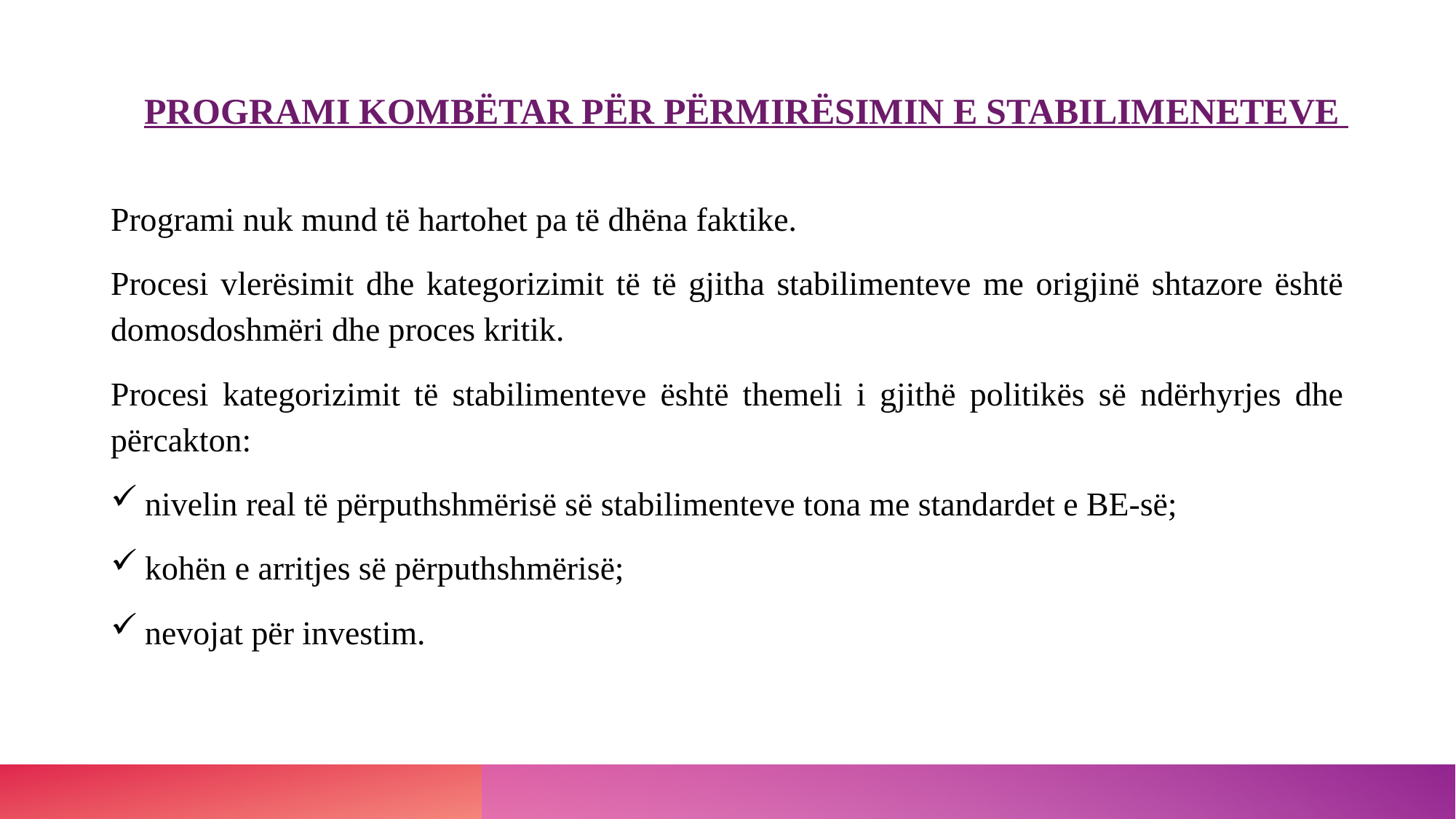

# ProgramI Kombëtar për përmirësimin e stabilimeneteve
Programi nuk mund të hartohet pa të dhëna faktike.
Procesi vlerësimit dhe kategorizimit të të gjitha stabilimenteve me origjinë shtazore është domosdoshmëri dhe proces kritik.
Procesi kategorizimit të stabilimenteve është themeli i gjithë politikës së ndërhyrjes dhe përcakton:
nivelin real të përputhshmërisë së stabilimenteve tona me standardet e BE-së;
kohën e arritjes së përputhshmërisë;
nevojat për investim.